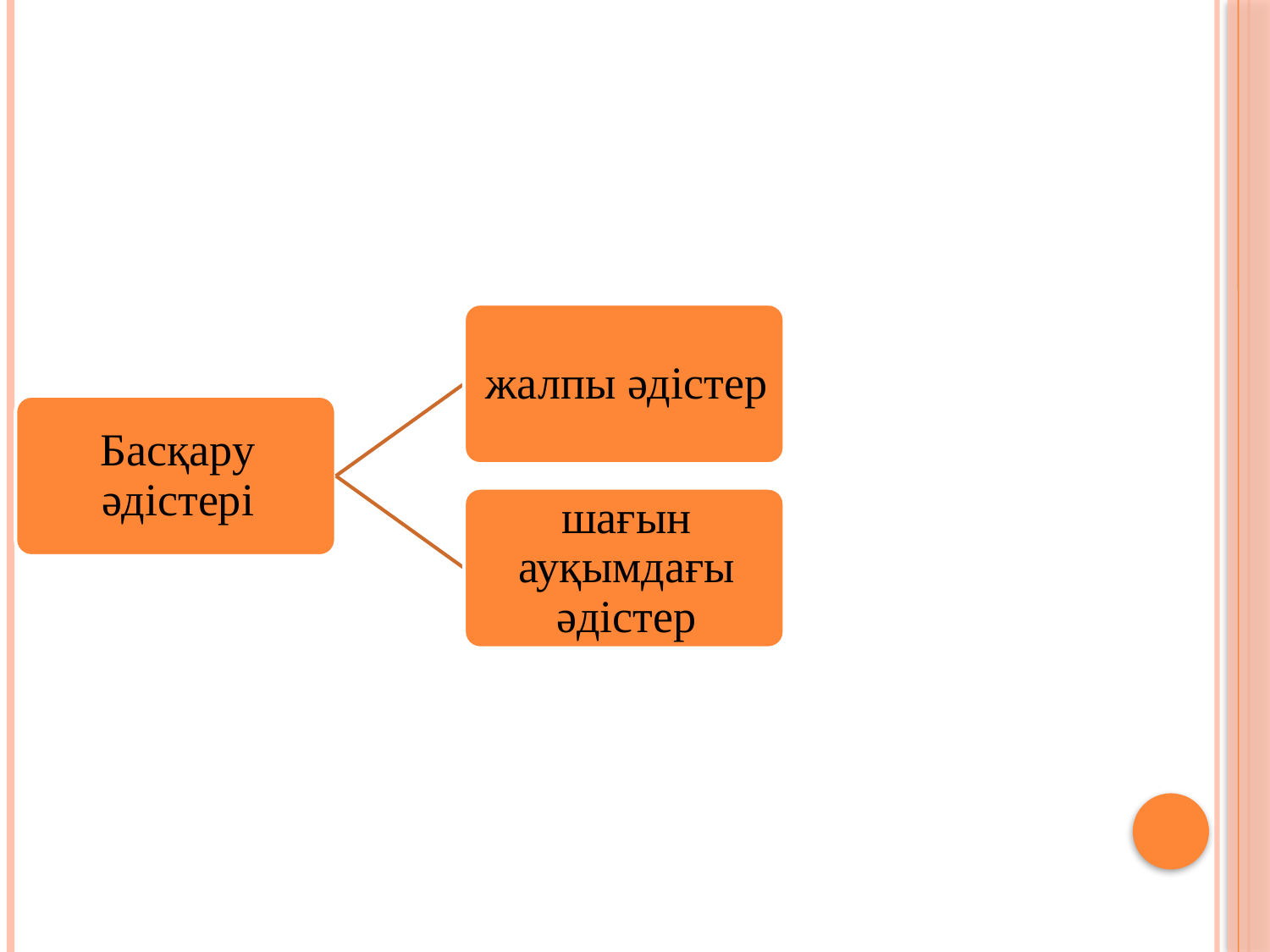

Басқару әдістері

жалпы әдістер

шағын ауқымдағы әдістер
#